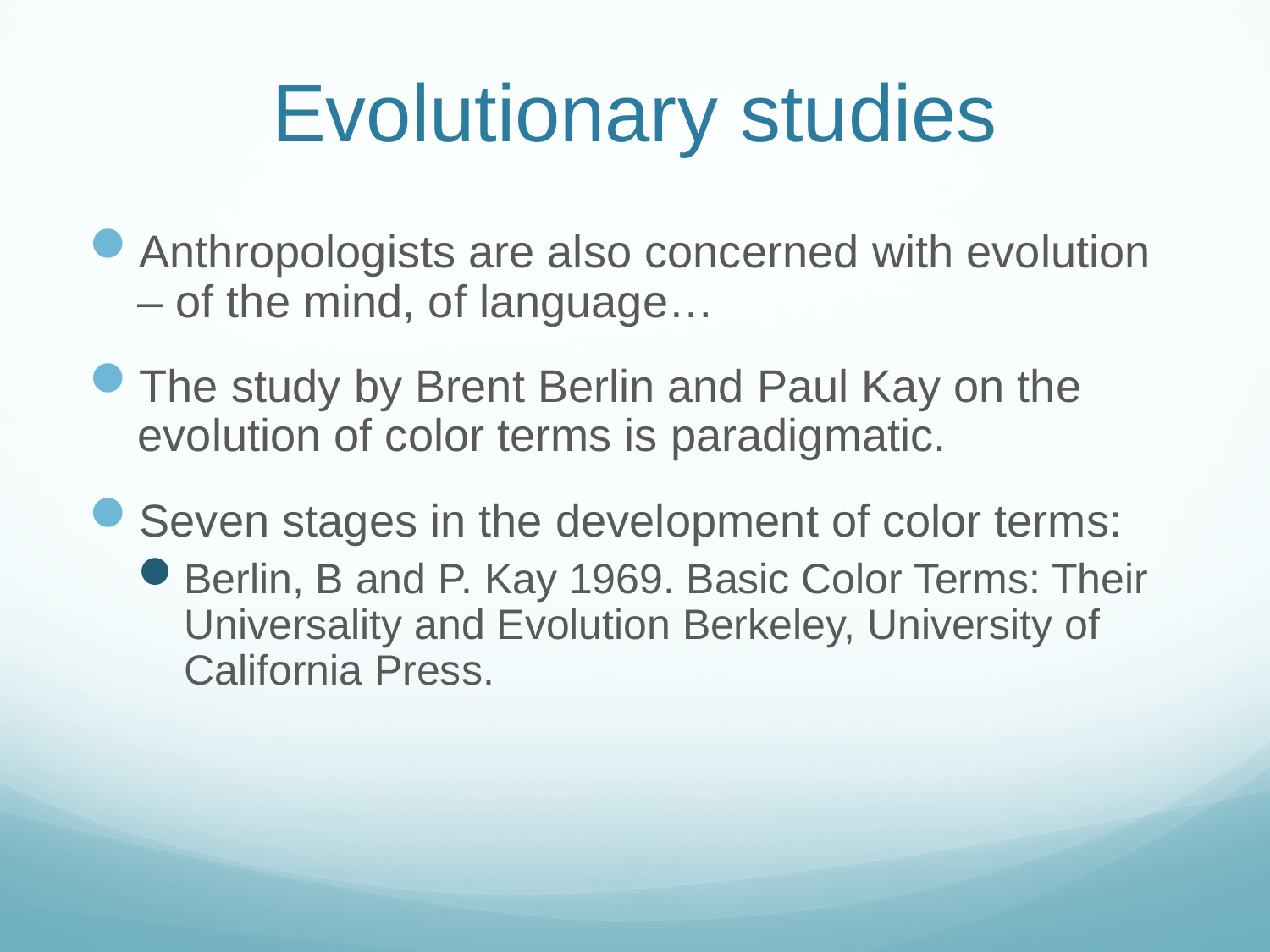

# Evolutionary studies
Anthropologists are also concerned with evolution – of the mind, of language…
The study by Brent Berlin and Paul Kay on the evolution of color terms is paradigmatic.
Seven stages in the development of color terms:
Berlin, B and P. Kay 1969. Basic Color Terms: Their Universality and Evolution Berkeley, University of California Press.